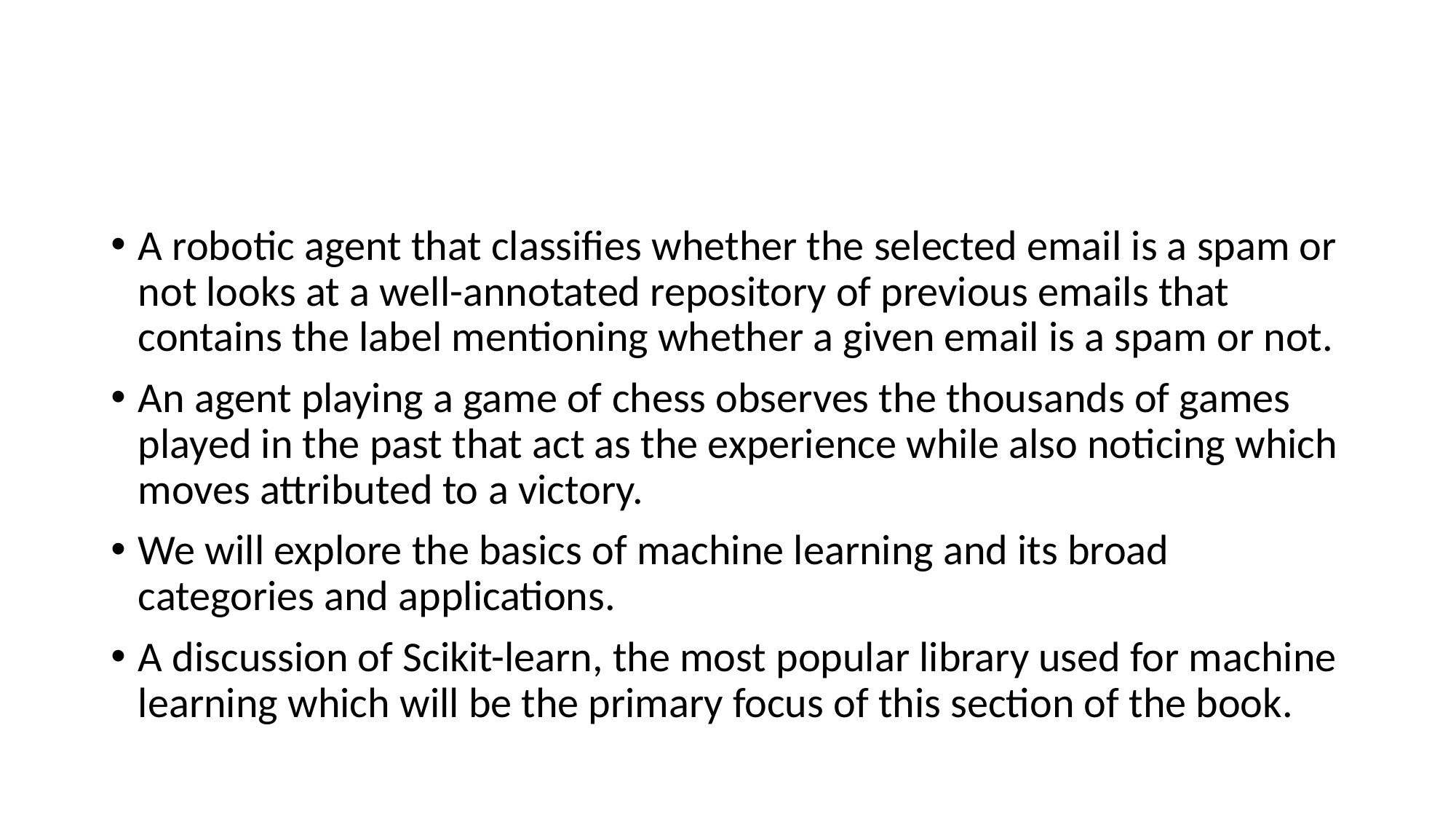

#
A robotic agent that classifies whether the selected email is a spam or not looks at a well-annotated repository of previous emails that contains the label mentioning whether a given email is a spam or not.
An agent playing a game of chess observes the thousands of games played in the past that act as the experience while also noticing which moves attributed to a victory.
We will explore the basics of machine learning and its broad categories and applications.
A discussion of Scikit-learn, the most popular library used for machine learning which will be the primary focus of this section of the book.